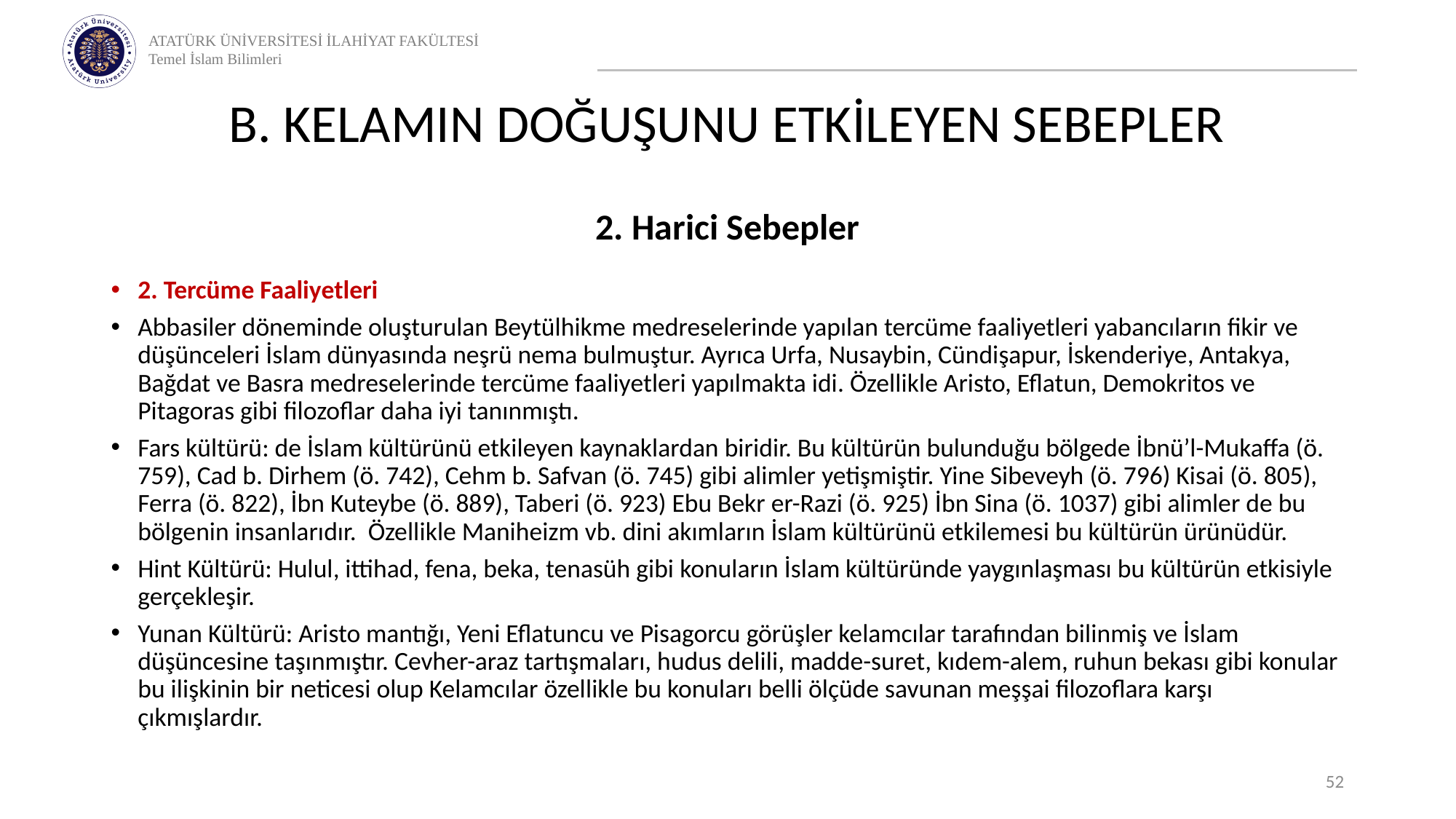

# B. KELAMIN DOĞUŞUNU ETKİLEYEN SEBEPLER

2. Harici Sebepler
2. Tercüme Faaliyetleri
Abbasiler döneminde oluşturulan Beytülhikme medreselerinde yapılan tercüme faaliyetleri yabancıların fikir ve düşünceleri İslam dünyasında neşrü nema bulmuştur. Ayrıca Urfa, Nusaybin, Cündişapur, İskenderiye, Antakya, Bağdat ve Basra medreselerinde tercüme faaliyetleri yapılmakta idi. Özellikle Aristo, Eflatun, Demokritos ve Pitagoras gibi filozoflar daha iyi tanınmıştı.
Fars kültürü: de İslam kültürünü etkileyen kaynaklardan biridir. Bu kültürün bulunduğu bölgede İbnü’l-Mukaffa (ö. 759), Cad b. Dirhem (ö. 742), Cehm b. Safvan (ö. 745) gibi alimler yetişmiştir. Yine Sibeveyh (ö. 796) Kisai (ö. 805), Ferra (ö. 822), İbn Kuteybe (ö. 889), Taberi (ö. 923) Ebu Bekr er-Razi (ö. 925) İbn Sina (ö. 1037) gibi alimler de bu bölgenin insanlarıdır.  Özellikle Maniheizm vb. dini akımların İslam kültürünü etkilemesi bu kültürün ürünüdür.
Hint Kültürü: Hulul, ittihad, fena, beka, tenasüh gibi konuların İslam kültüründe yaygınlaşması bu kültürün etkisiyle gerçekleşir.
Yunan Kültürü: Aristo mantığı, Yeni Eflatuncu ve Pisagorcu görüşler kelamcılar tarafından bilinmiş ve İslam düşüncesine taşınmıştır. Cevher-araz tartışmaları, hudus delili, madde-suret, kıdem-alem, ruhun bekası gibi konular bu ilişkinin bir neticesi olup Kelamcılar özellikle bu konuları belli ölçüde savunan meşşai filozoflara karşı çıkmışlardır.

52